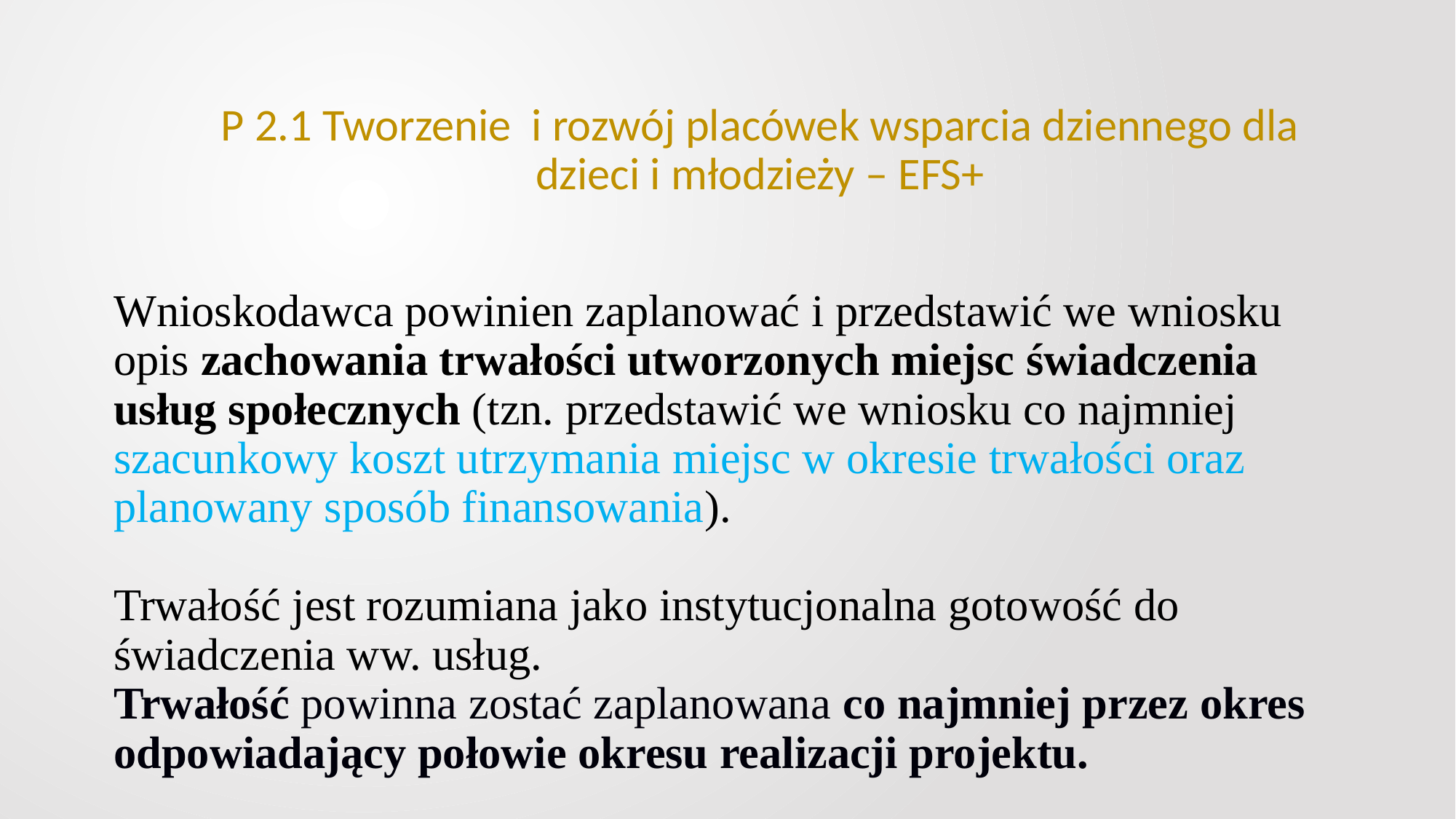

# P 2.1 Tworzenie  i rozwój placówek wsparcia dziennego dla dzieci i młodzieży – EFS+
Wnioskodawca powinien zaplanować i przedstawić we wniosku opis zachowania trwałości utworzonych miejsc świadczenia usług społecznych (tzn. przedstawić we wniosku co najmniej szacunkowy koszt utrzymania miejsc w okresie trwałości oraz planowany sposób finansowania).

Trwałość jest rozumiana jako instytucjonalna gotowość do świadczenia ww. usług.
Trwałość powinna zostać zaplanowana co najmniej przez okres odpowiadający połowie okresu realizacji projektu.